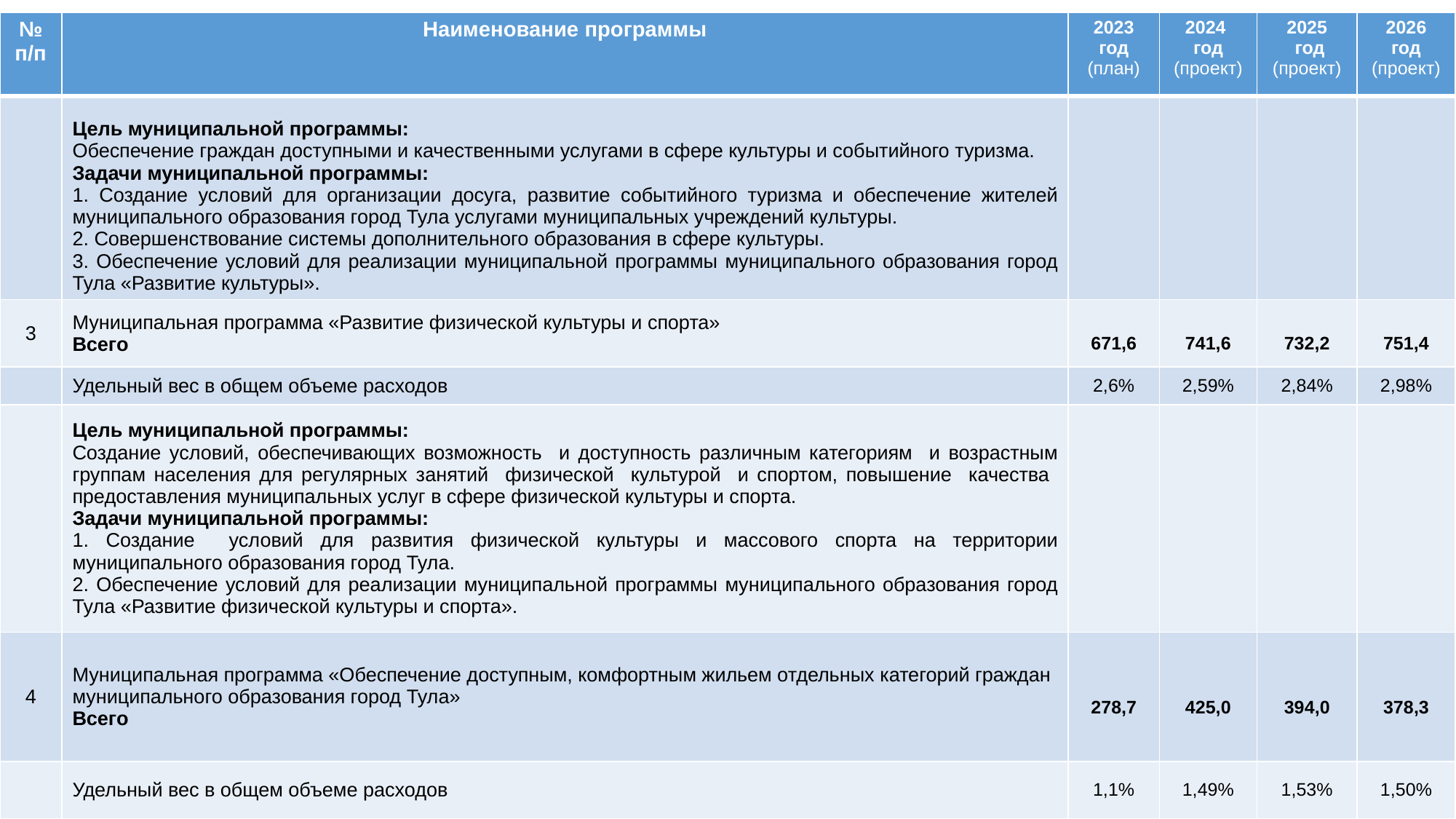

| № п/п | Наименование программы | 2023 год (план) | 2024 год (проект) | 2025 год (проект) | 2026 год (проект) |
| --- | --- | --- | --- | --- | --- |
|  | Цель муниципальной программы: Обеспечение граждан доступными и качественными услугами в сфере культуры и событийного туризма. Задачи муниципальной программы: 1. Создание условий для организации досуга, развитие событийного туризма и обеспечение жителей муниципального образования город Тула услугами муниципальных учреждений культуры. 2. Совершенствование системы дополнительного образования в сфере культуры. 3. Обеспечение условий для реализации муниципальной программы муниципального образования город Тула «Развитие культуры». |  |  |  |  |
| 3 | Муниципальная программа «Развитие физической культуры и спорта» Всего | 671,6 | 741,6 | 732,2 | 751,4 |
|  | Удельный вес в общем объеме расходов | 2,6% | 2,59% | 2,84% | 2,98% |
|  | Цель муниципальной программы: Создание условий, обеспечивающих возможность и доступность различным категориям и возрастным группам населения для регулярных занятий физической культурой и спортом, повышение качества предоставления муниципальных услуг в сфере физической культуры и спорта. Задачи муниципальной программы: 1. Создание условий для развития физической культуры и массового спорта на территории муниципального образования город Тула. 2. Обеспечение условий для реализации муниципальной программы муниципального образования город Тула «Развитие физической культуры и спорта». |  |  |  |  |
| 4 | Муниципальная программа «Обеспечение доступным, комфортным жильем отдельных категорий граждан муниципального образования город Тула» Всего | 278,7 | 425,0 | 394,0 | 378,3 |
|  | Удельный вес в общем объеме расходов | 1,1% | 1,49% | 1,53% | 1,50% |